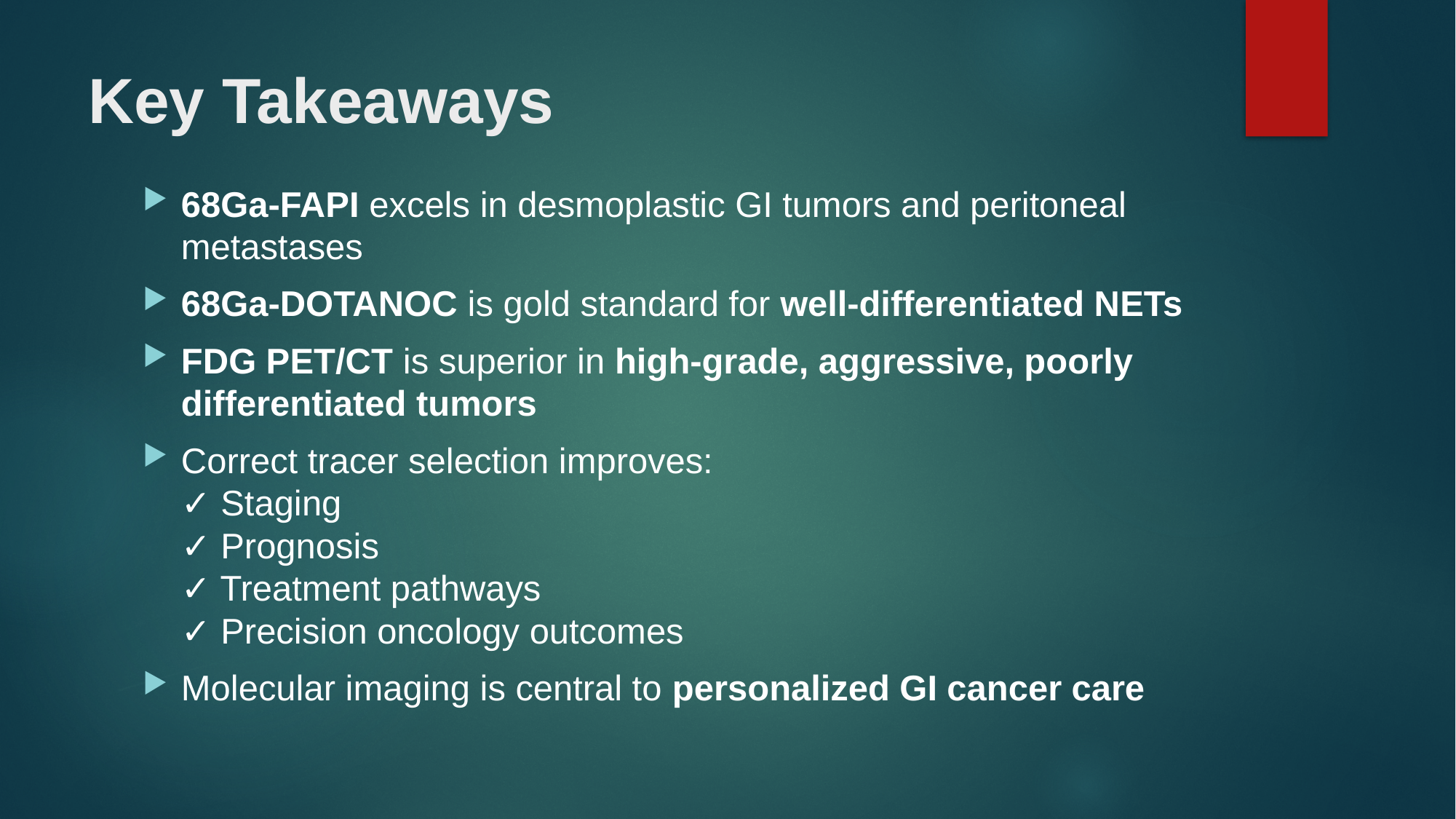

# Key Takeaways
68Ga-FAPI excels in desmoplastic GI tumors and peritoneal metastases
68Ga-DOTANOC is gold standard for well-differentiated NETs
FDG PET/CT is superior in high-grade, aggressive, poorly differentiated tumors
Correct tracer selection improves:
✓ Staging
✓ Prognosis
✓ Treatment pathways
✓ Precision oncology outcomes
Molecular imaging is central to personalized GI cancer care